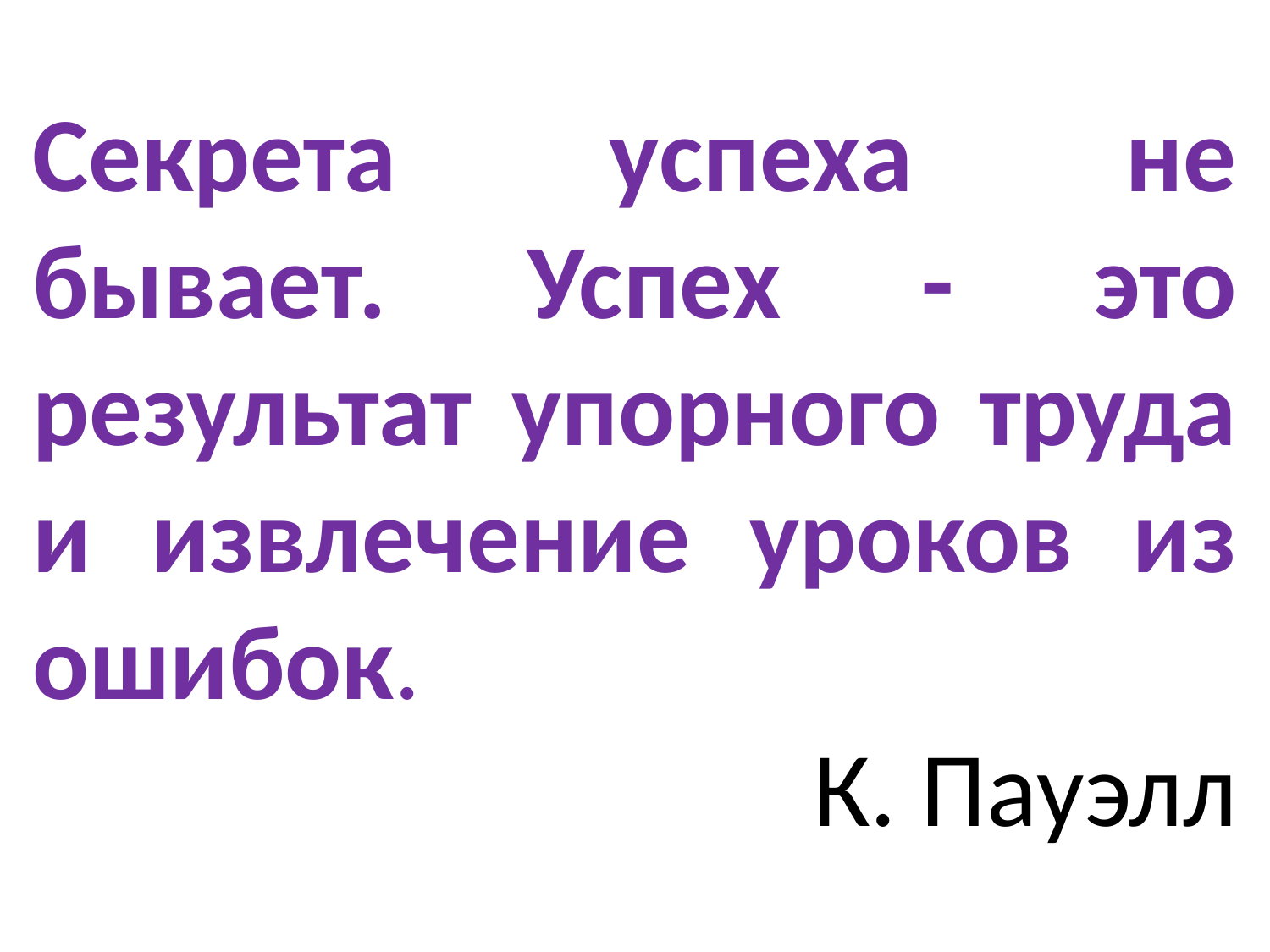

Секрета успеха не бывает. Успех - это результат упорного труда и извлечение уроков из ошибок.
К. Пауэлл